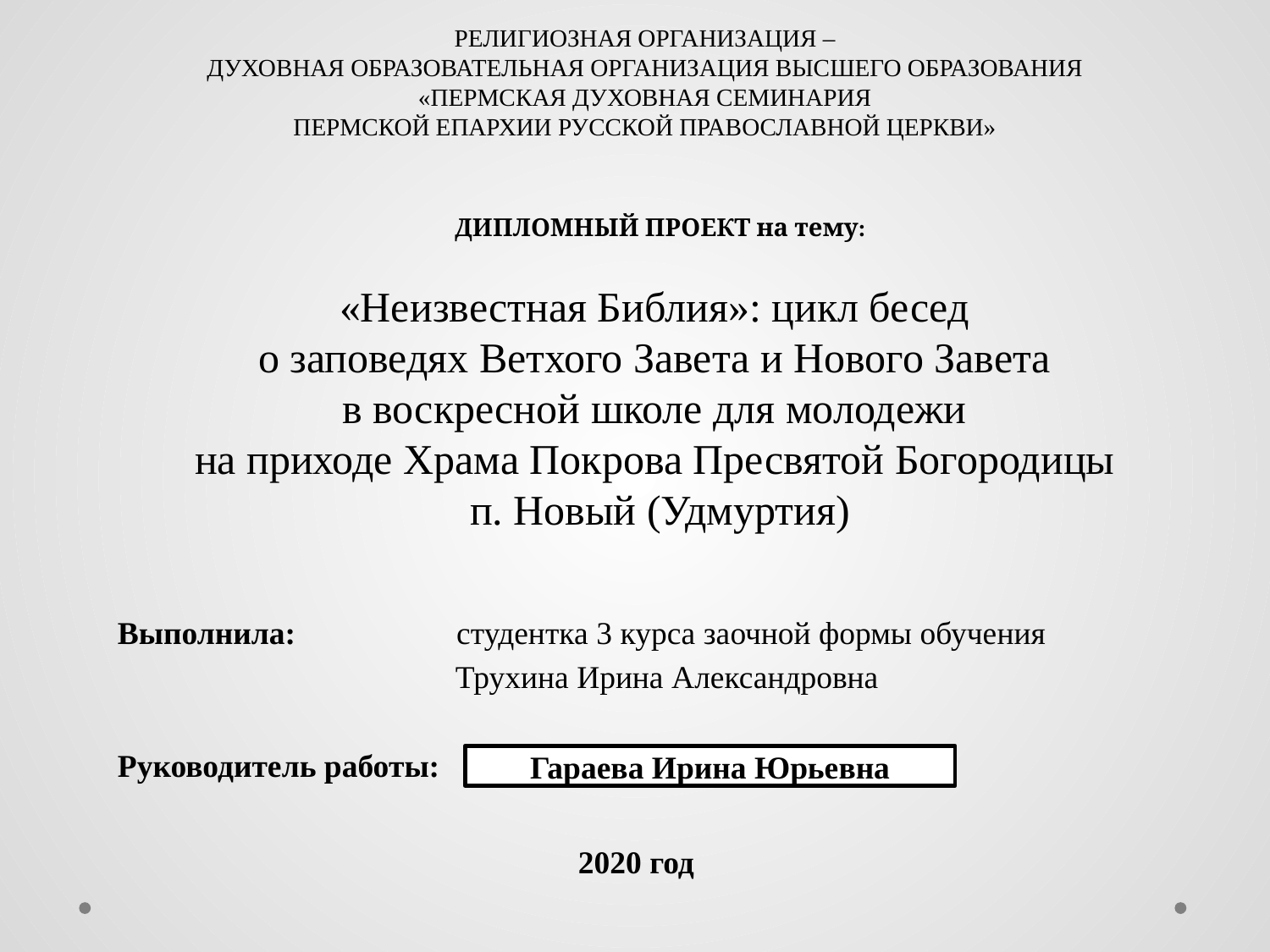

РЕЛИГИОЗНАЯ ОРГАНИЗАЦИЯ –
ДУХОВНАЯ ОБРАЗОВАТЕЛЬНАЯ ОРГАНИЗАЦИЯ ВЫСШЕГО ОБРАЗОВАНИЯ
«ПЕРМСКАЯ ДУХОВНАЯ СЕМИНАРИЯ
ПЕРМСКОЙ ЕПАРХИИ РУССКОЙ ПРАВОСЛАВНОЙ ЦЕРКВИ»
ДИПЛОМНЫЙ ПРОЕКТ на тему:
«Неизвестная Библия»: цикл бесед
о заповедях Ветхого Завета и Нового Завета
в воскресной школе для молодежи
на приходе Храма Покрова Пресвятой Богородицы
п. Новый (Удмуртия)
Выполнила:                    студентка 3 курса заочной формы обучения
                                          Трухина Ирина Александровна

Руководитель работы:

Гараева Ирина Юрьевна

2020 год